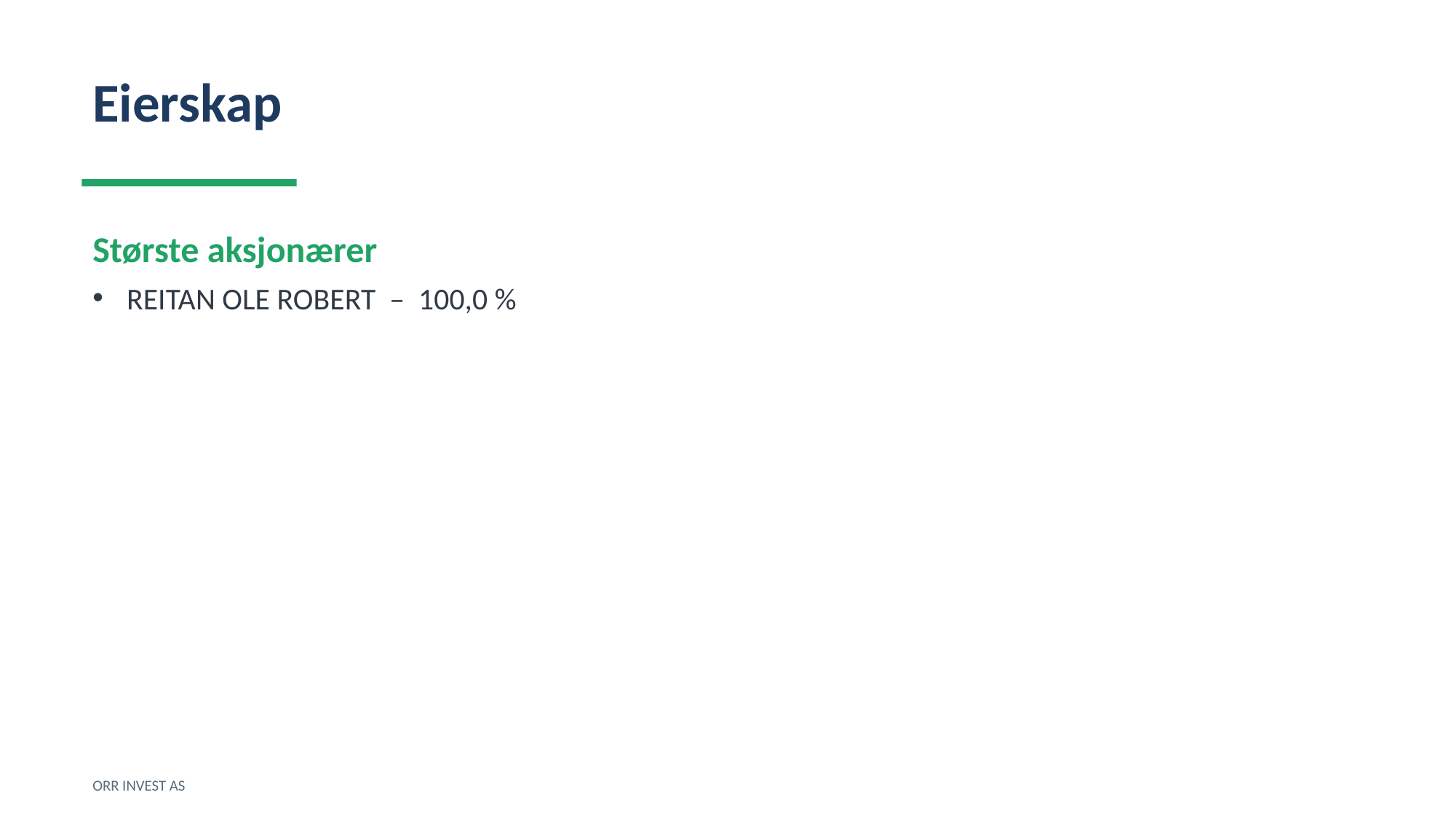

Eierskap

Største aksjonærer
REITAN OLE ROBERT  –  100,0 %
ORR INVEST AS